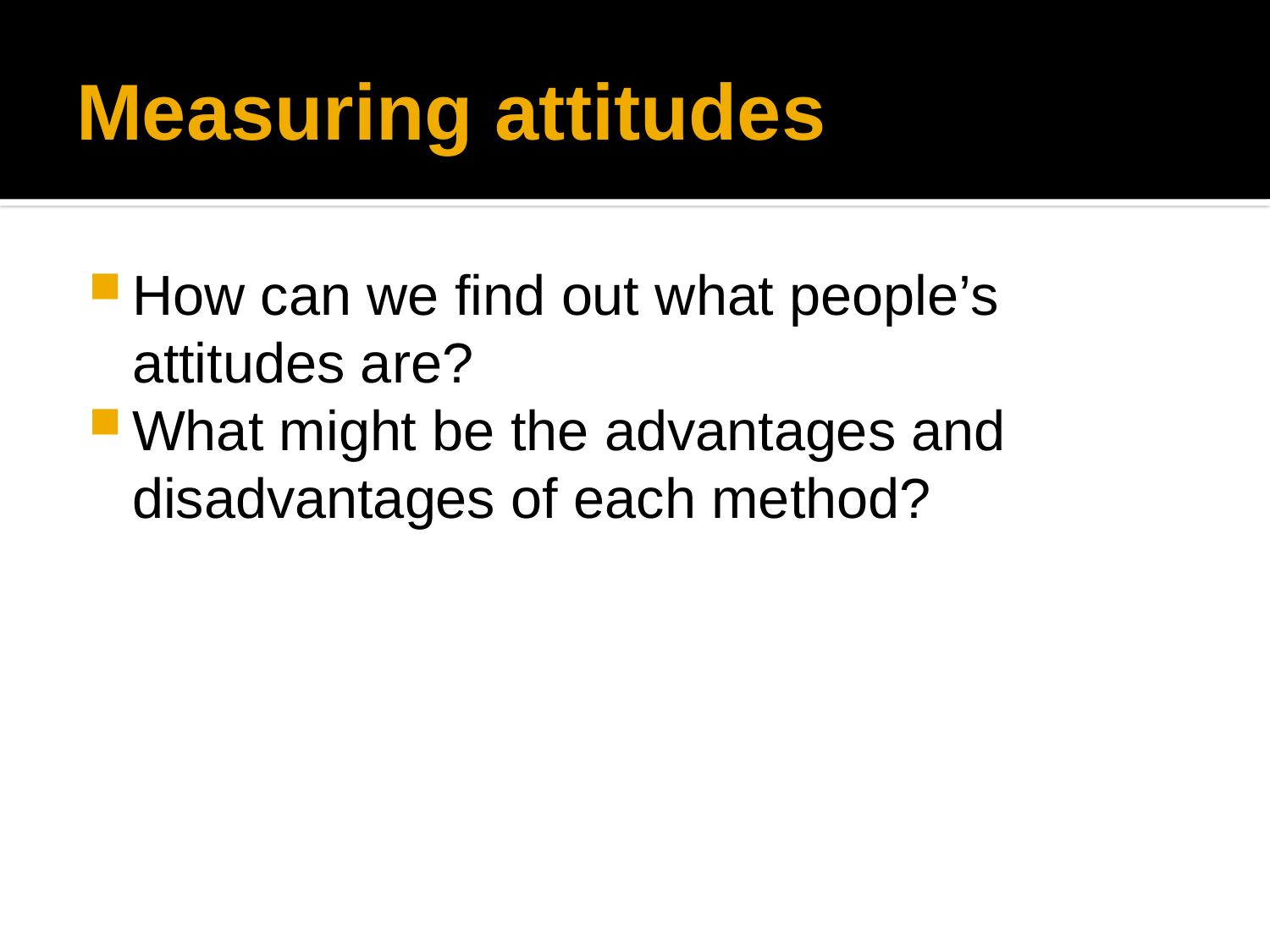

# Measuring attitudes
How can we find out what people’s attitudes are?
What might be the advantages and disadvantages of each method?